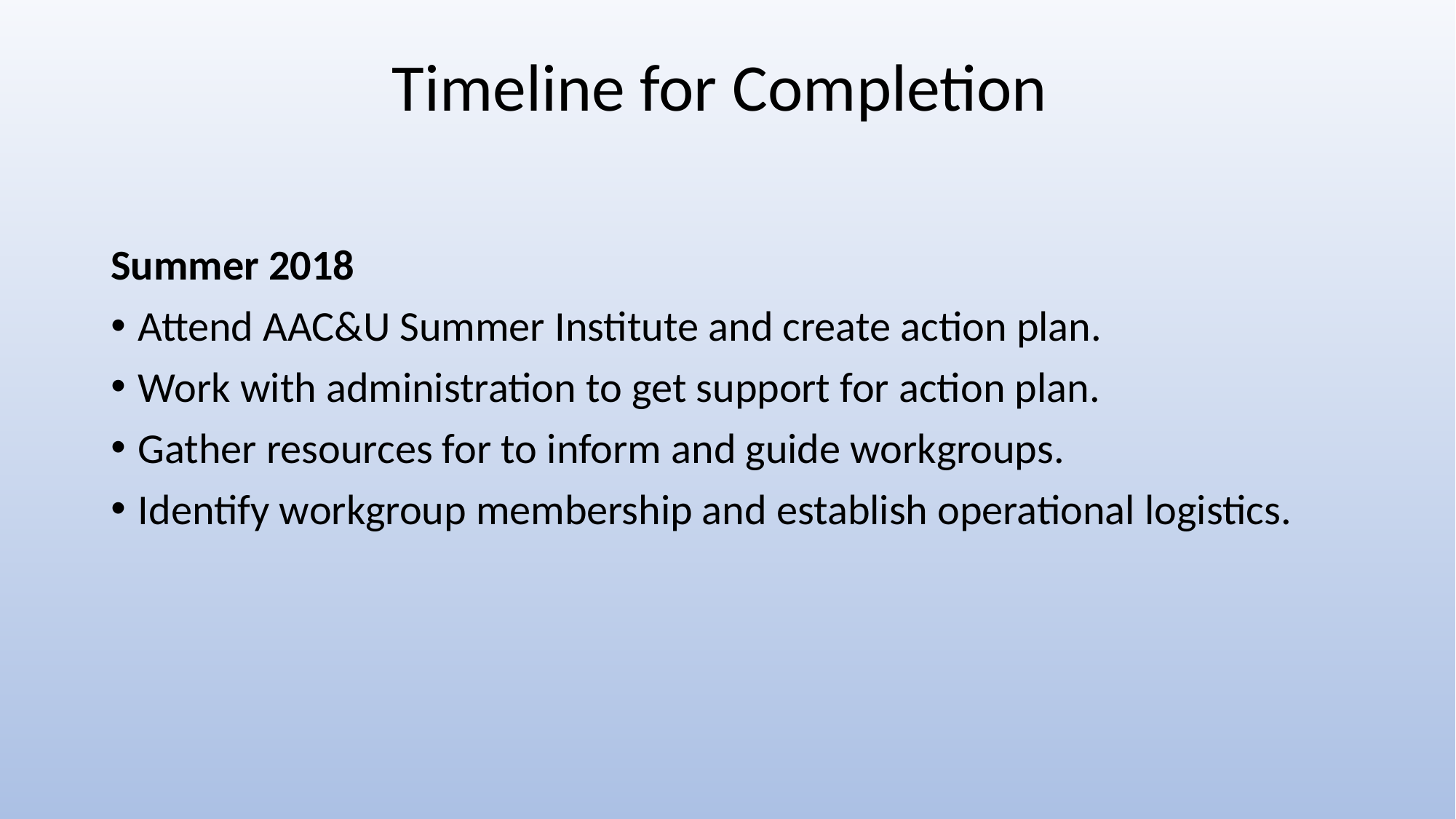

# Timeline for Completion
Summer 2018
Attend AAC&U Summer Institute and create action plan.
Work with administration to get support for action plan.
Gather resources for to inform and guide workgroups.
Identify workgroup membership and establish operational logistics.